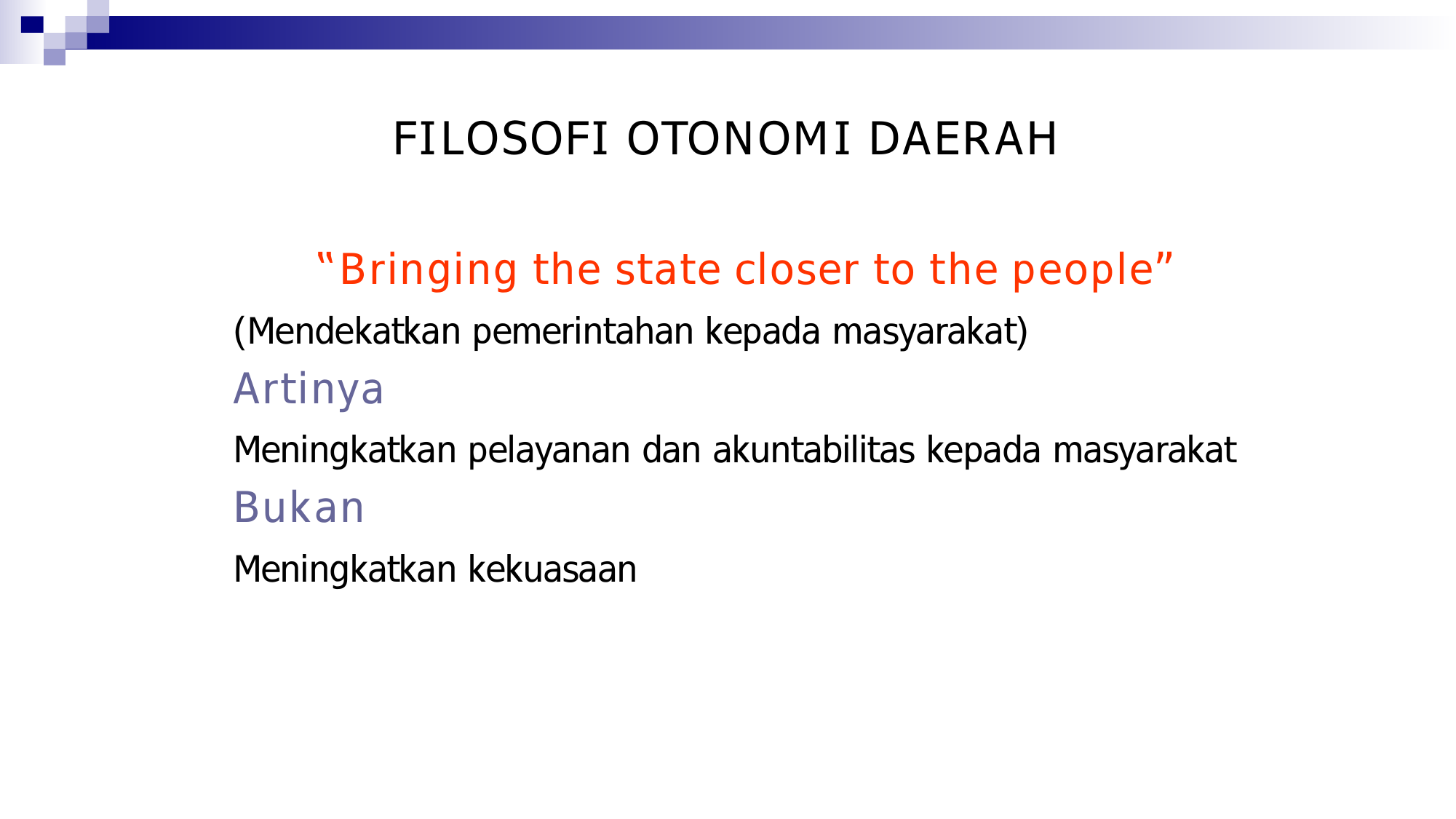

# FILOSOFI OTONOMI DAERAH
	“Bringing the state closer to the people”
		(Mendekatkan pemerintahan kepada masyarakat)
		Artinya
		Meningkatkan pelayanan dan akuntabilitas kepada masyarakat
		Bukan
		Meningkatkan kekuasaan